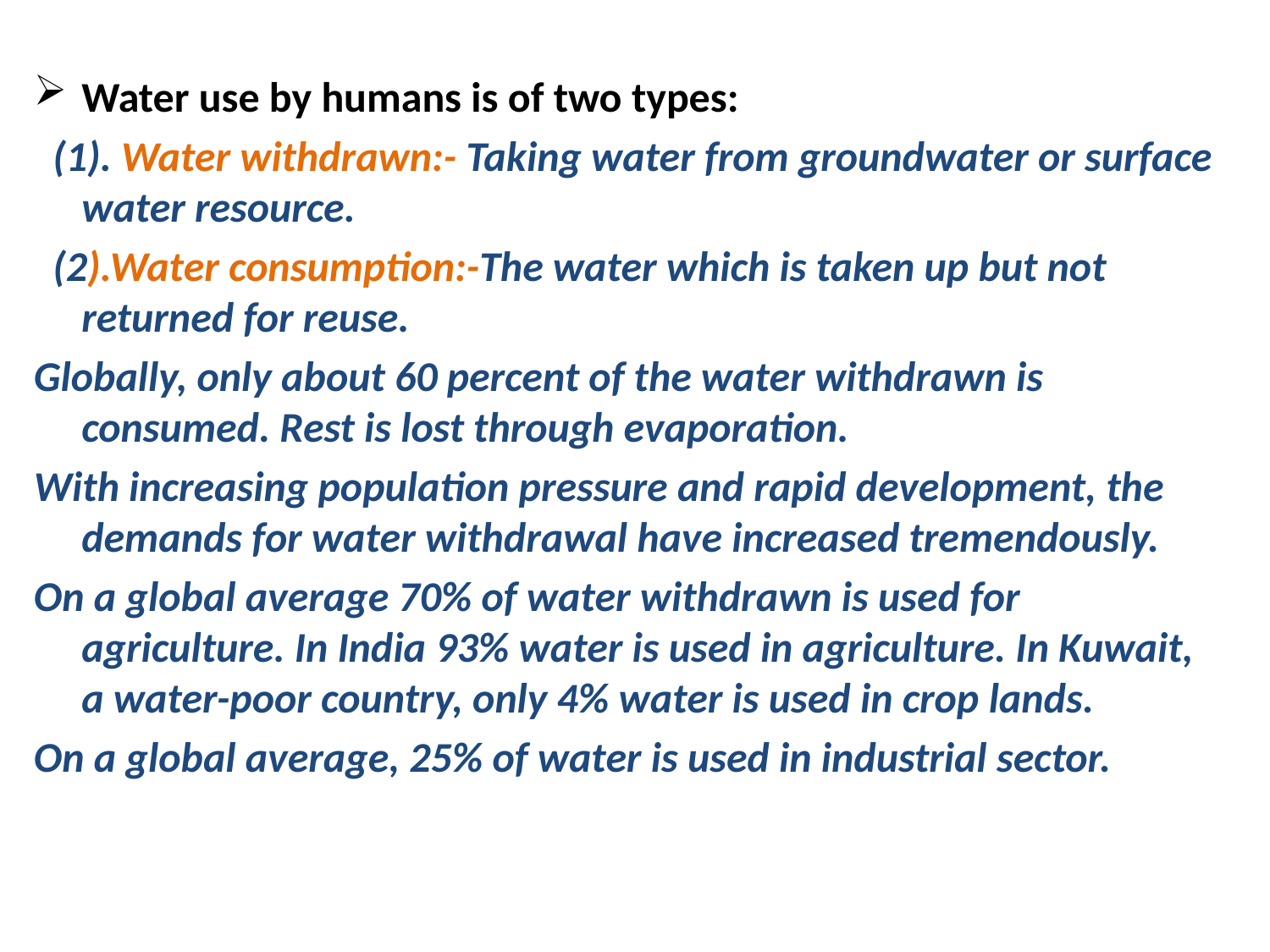

Water use by humans is of two types:
  (1). Water withdrawn:- Taking water from groundwater or surface water resource.
  (2).Water consumption:-The water which is taken up but not returned for reuse.
Globally, only about 60 percent of the water withdrawn is consumed. Rest is lost through evaporation.
With increasing population pressure and rapid development, the demands for water withdrawal have increased tremendously.
On a global average 70% of water withdrawn is used for agriculture. In India 93% water is used in agriculture. In Kuwait, a water-poor country, only 4% water is used in crop lands.
On a global average, 25% of water is used in industrial sector.